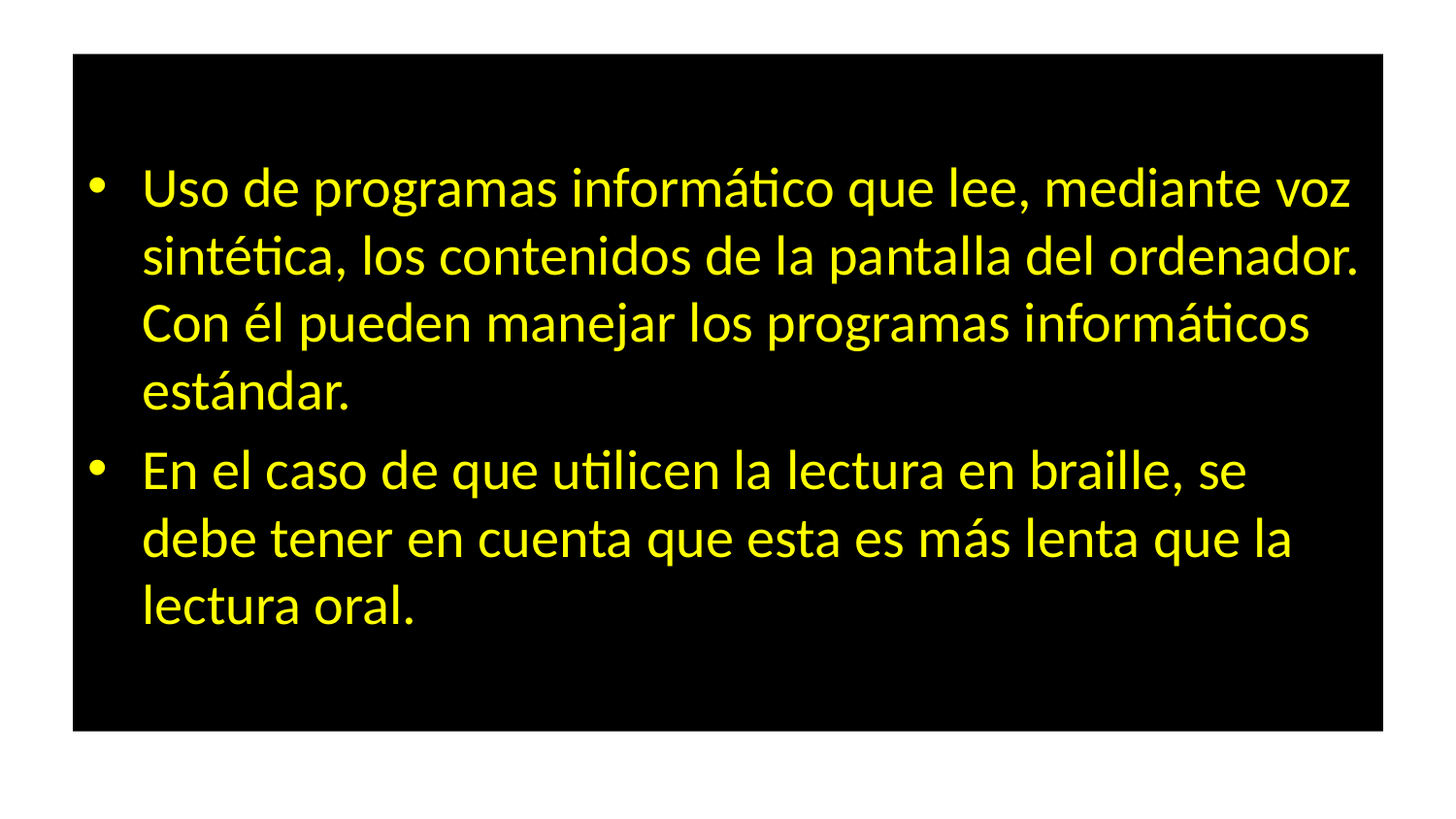

Los estudiantes con discapacidad visual suelen
Uso de programas informático que lee, mediante voz sintética, los contenidos de la pantalla del ordenador. Con él pueden manejar los programas informáticos estándar.
En el caso de que utilicen la lectura en braille, se debe tener en cuenta que esta es más lenta que la lectura oral.